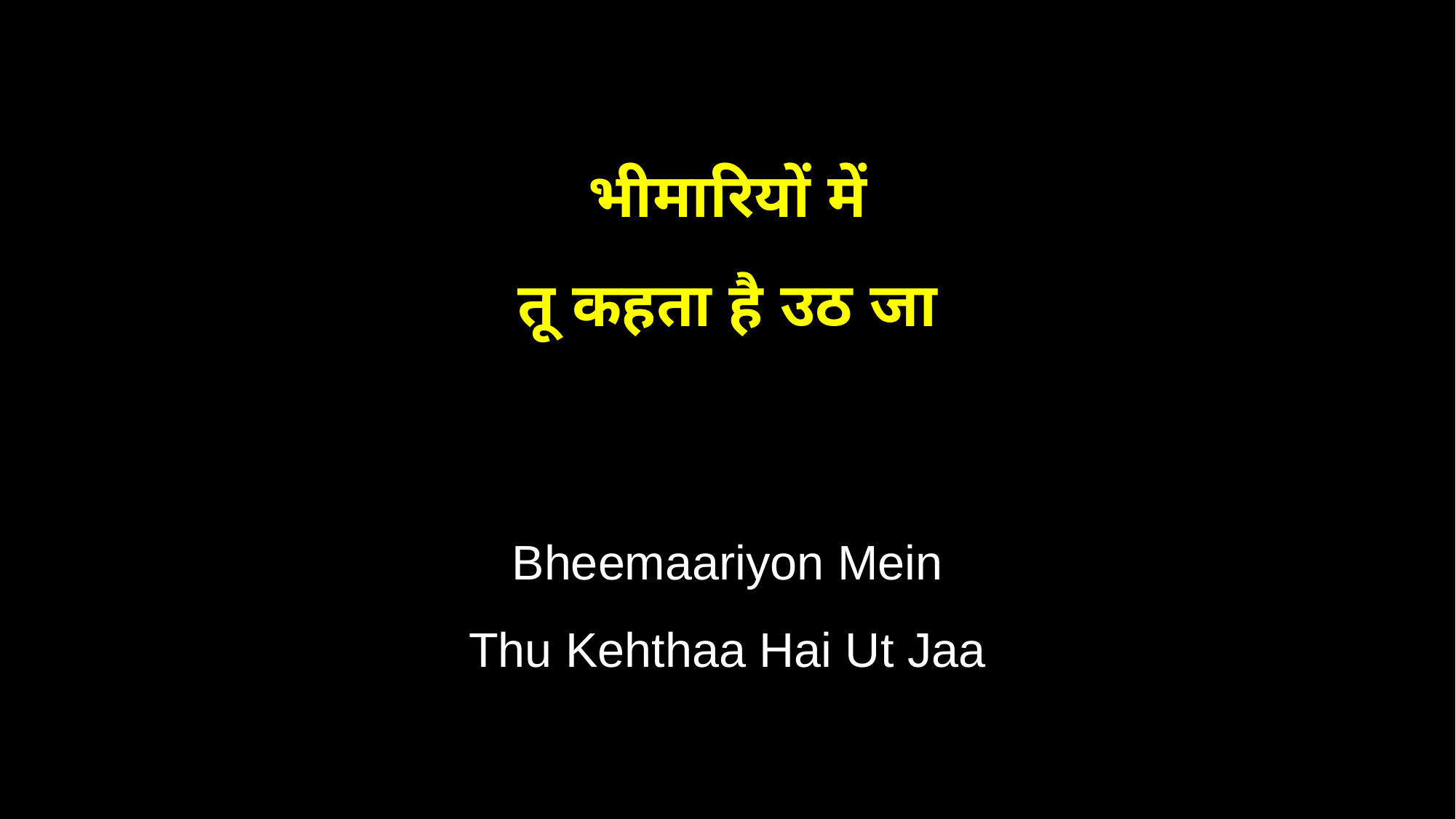

भीमारियों में
तू कहता है उठ जा
Bheemaariyon Mein
Thu Kehthaa Hai Ut Jaa